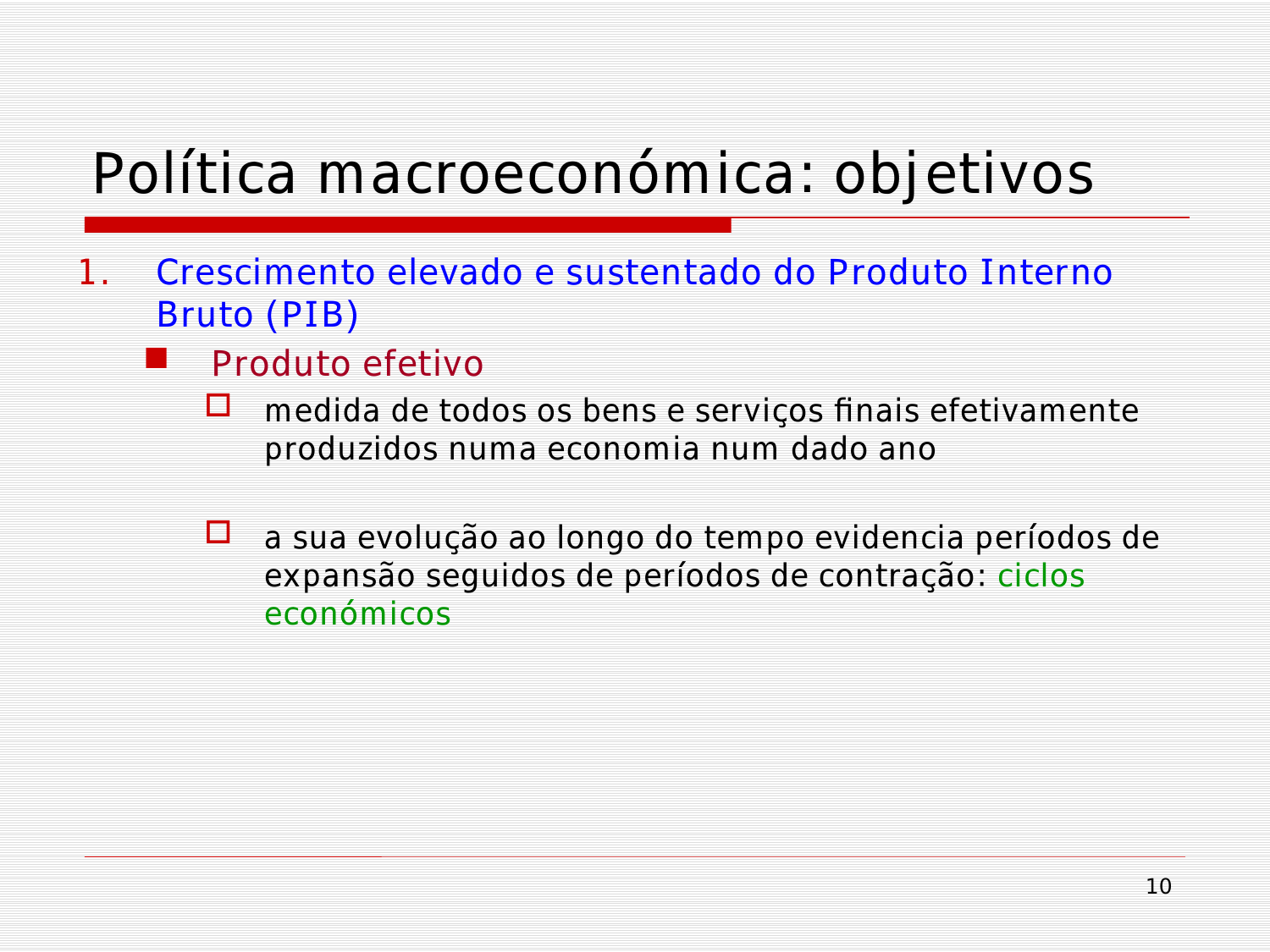

# Política macroeconómica: objetivos
Crescimento elevado e sustentado do Produto Interno Bruto (PIB)
Produto efetivo
medida de todos os bens e serviços finais efetivamente produzidos numa economia num dado ano

a sua evolução ao longo do tempo evidencia períodos de expansão seguidos de períodos de contração: ciclos económicos
10